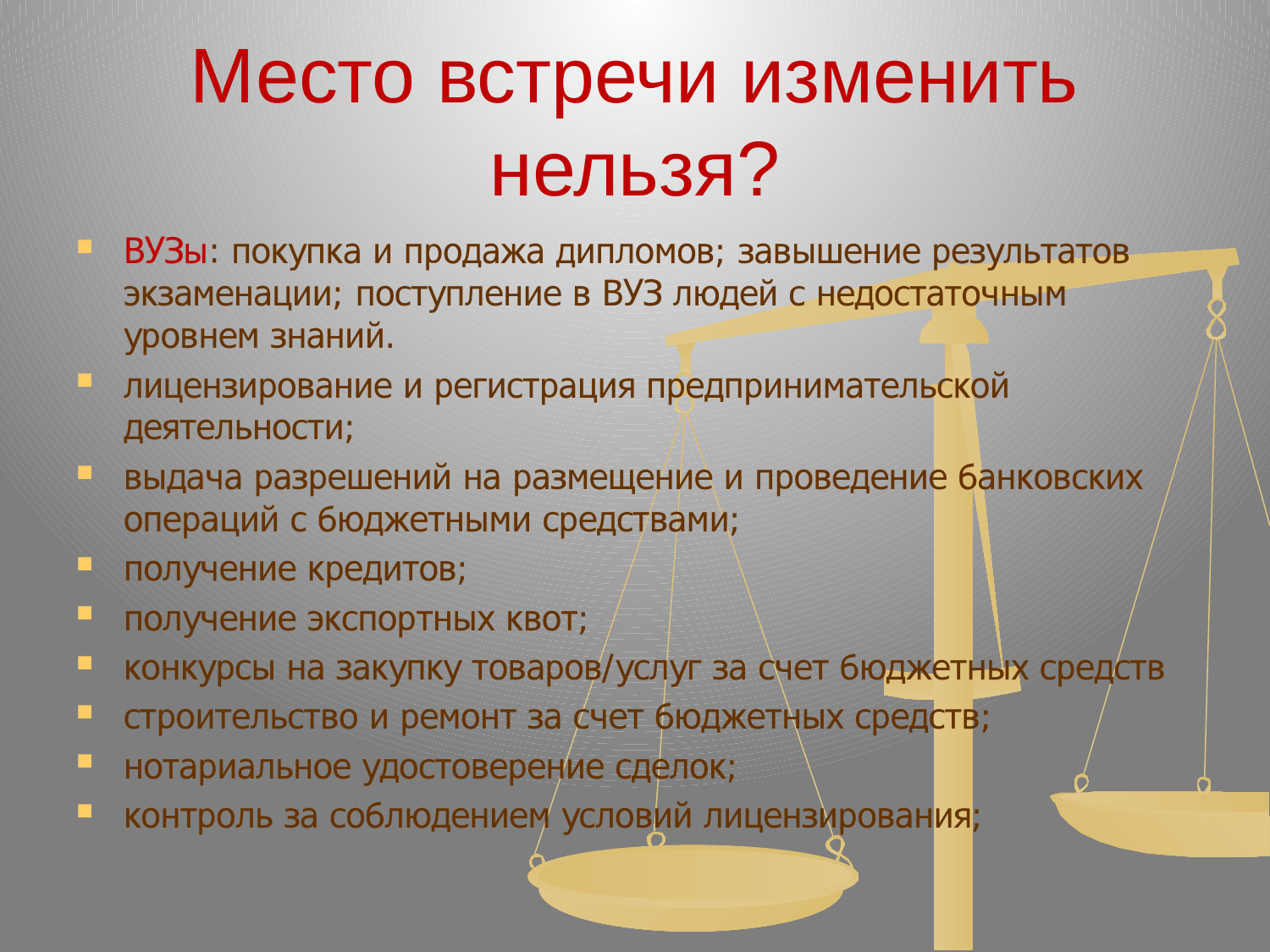

# Место встречи изменить нельзя?
ВУЗы: покупка и продажа дипломов; завышение результатов экзаменации; поступление в ВУЗ людей с недостаточным уровнем знаний.
лицензирование и регистрация предпринимательской деятельности;
выдача разрешений на размещение и проведение банковских операций с бюджетными средствами;
получение кредитов;
получение экспортных квот;
конкурсы на закупку товаров/услуг за счет бюджетных средств
строительство и ремонт за счет бюджетных средств;
нотариальное удостоверение сделок;
контроль за соблюдением условий лицензирования;